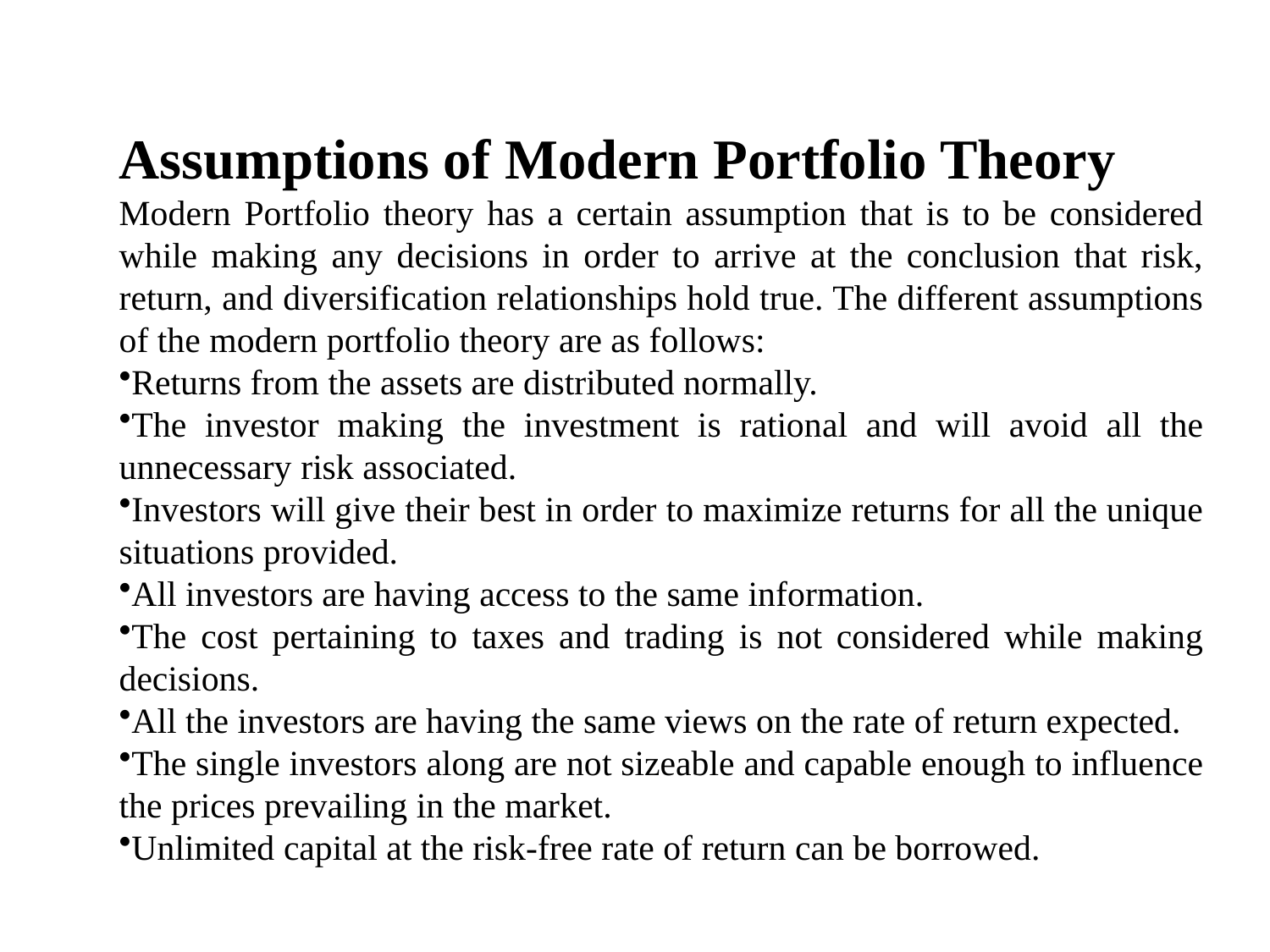

Assumptions of Modern Portfolio Theory
Modern Portfolio theory has a certain assumption that is to be considered while making any decisions in order to arrive at the conclusion that risk, return, and diversification relationships hold true. The different assumptions of the modern portfolio theory are as follows:
Returns from the assets are distributed normally.
The investor making the investment is rational and will avoid all the unnecessary risk associated.
Investors will give their best in order to maximize returns for all the unique situations provided.
All investors are having access to the same information.
The cost pertaining to taxes and trading is not considered while making decisions.
All the investors are having the same views on the rate of return expected.
The single investors along are not sizeable and capable enough to influence the prices prevailing in the market.
Unlimited capital at the risk-free rate of return can be borrowed.